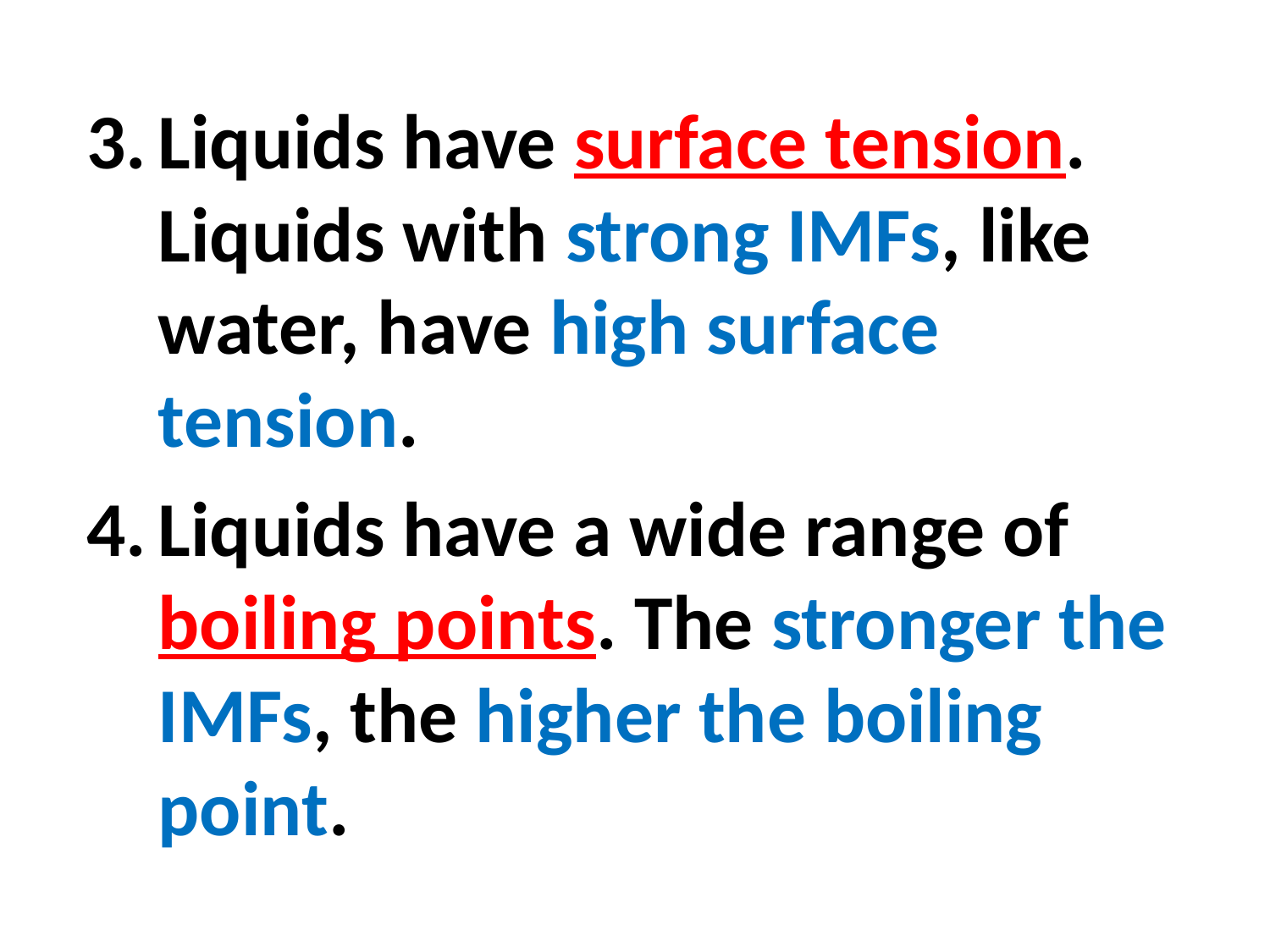

#
Liquids have surface tension. Liquids with strong IMFs, like water, have high surface tension.
Liquids have a wide range of boiling points. The stronger the IMFs, the higher the boiling point.